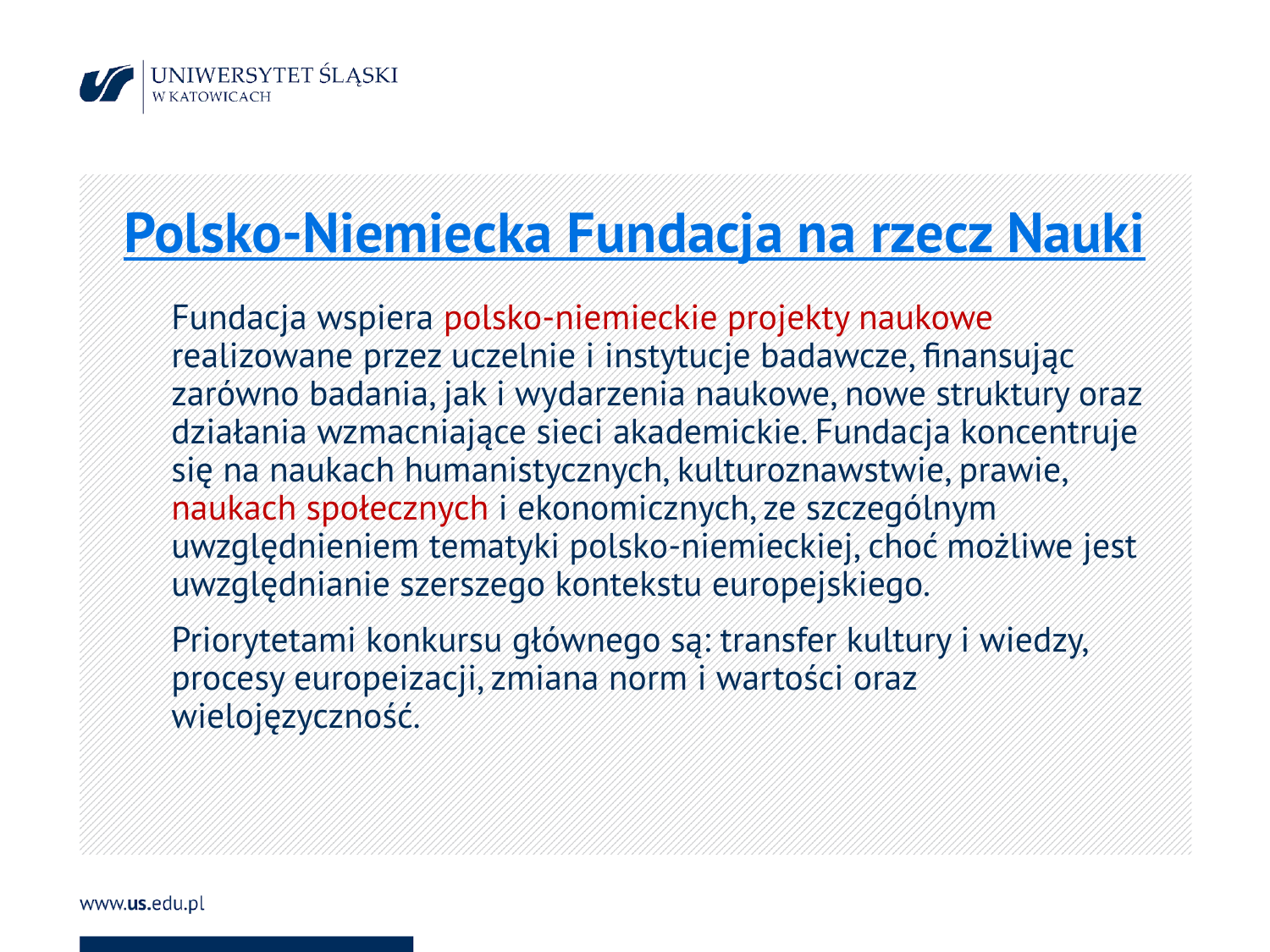

# Polsko-Niemiecka Fundacja na rzecz Nauki
	Fundacja wspiera polsko-niemieckie projekty naukowe realizowane przez uczelnie i instytucje badawcze, finansując zarówno badania, jak i wydarzenia naukowe, nowe struktury oraz działania wzmacniające sieci akademickie. Fundacja koncentruje się na naukach humanistycznych, kulturoznawstwie, prawie, naukach społecznych i ekonomicznych, ze szczególnym uwzględnieniem tematyki polsko-niemieckiej, choć możliwe jest uwzględnianie szerszego kontekstu europejskiego.
	Priorytetami konkursu głównego są: transfer kultury i wiedzy, procesy europeizacji, zmiana norm i wartości oraz wielojęzyczność.